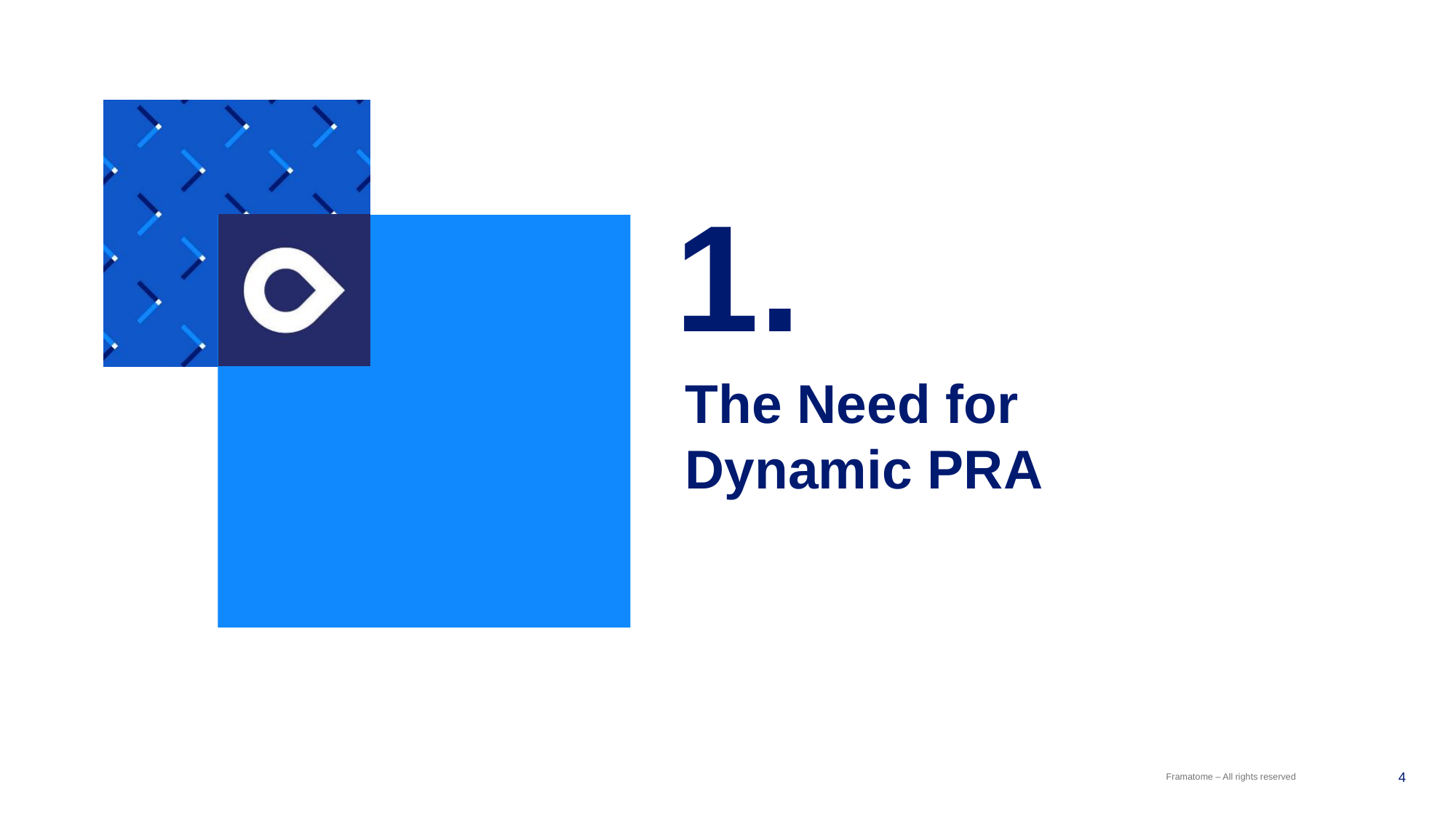

1.
# The Need for Dynamic PRA
4